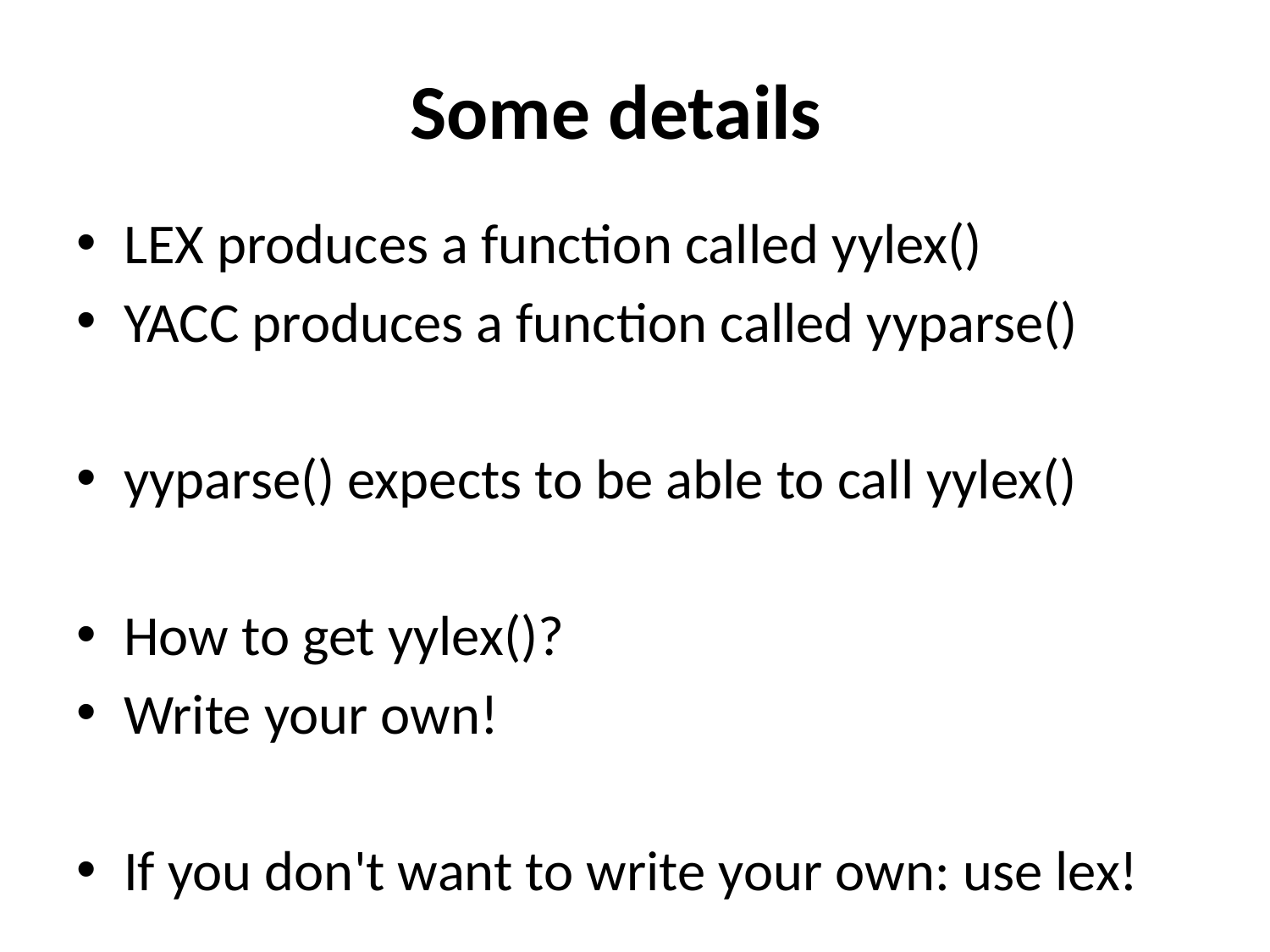

# Some details
LEX produces a function called yylex()
YACC produces a function called yyparse()

yyparse() expects to be able to call yylex()

How to get yylex()?
Write your own!

If you don't want to write your own: use lex!